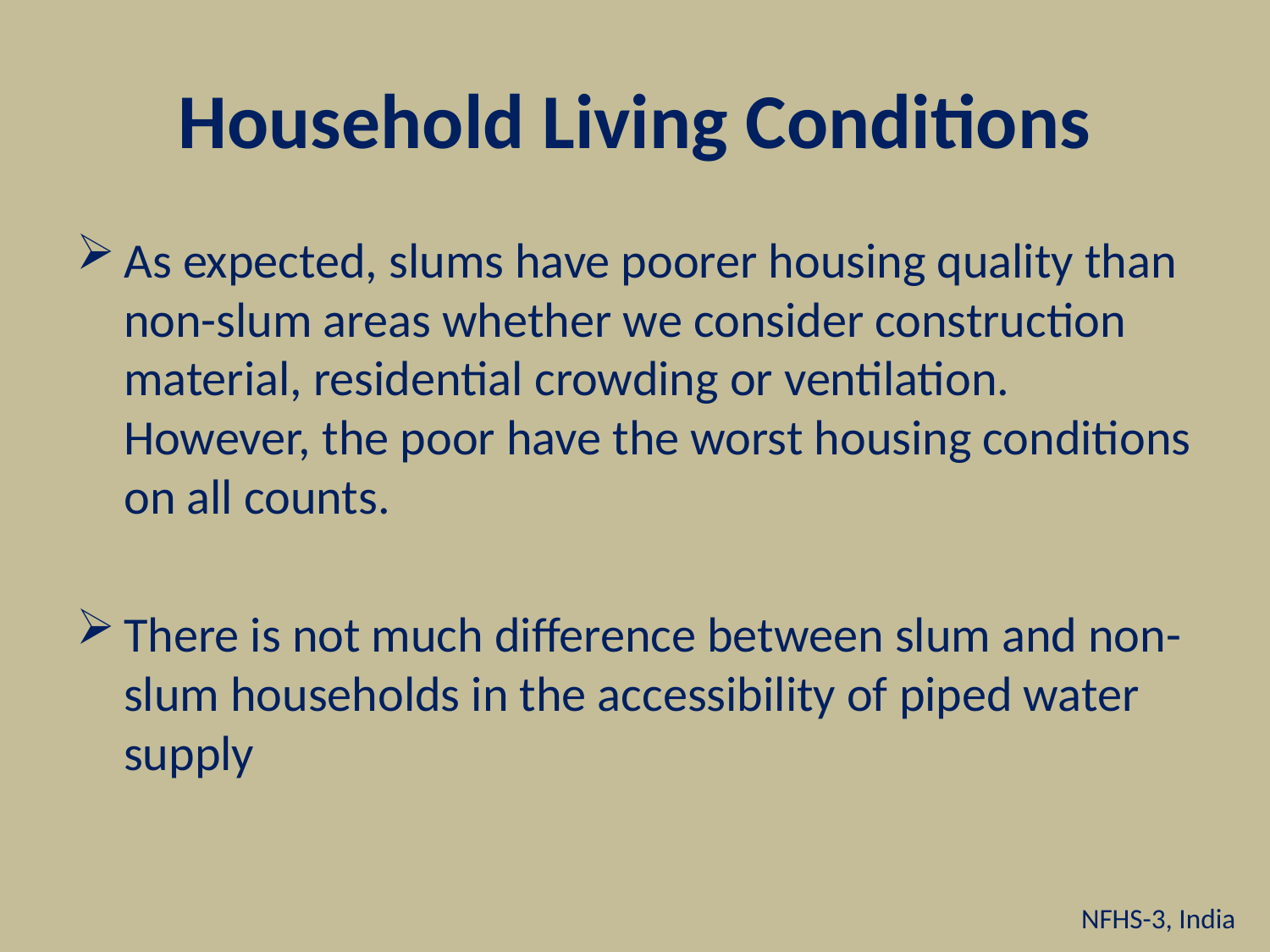

# Household Living Conditions
As expected, slums have poorer housing quality than non-slum areas whether we consider construction material, residential crowding or ventilation. However, the poor have the worst housing conditions on all counts.

There is not much difference between slum and non-slum households in the accessibility of piped water supply

NFHS-3, India